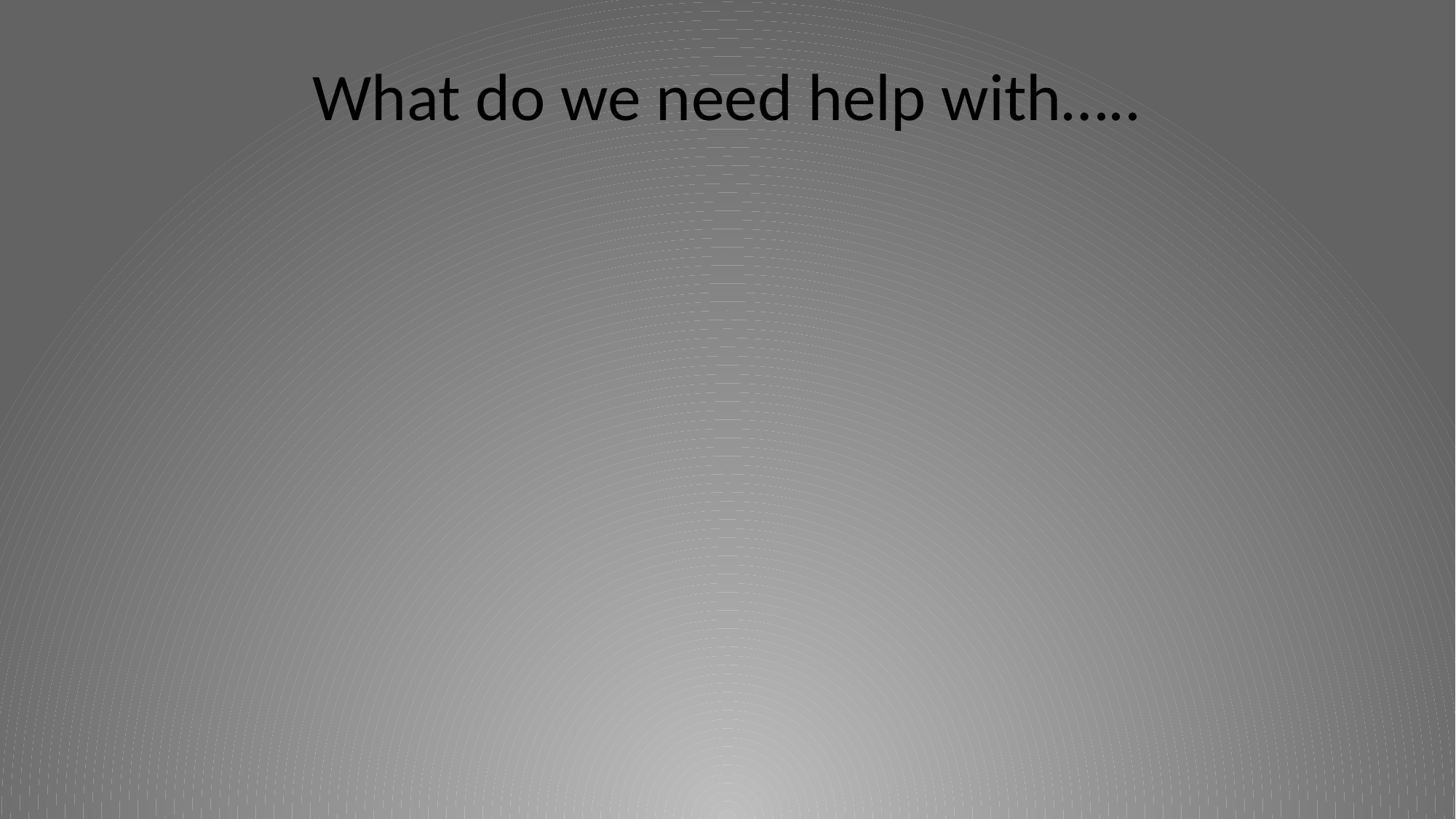

# What do we need help with…..